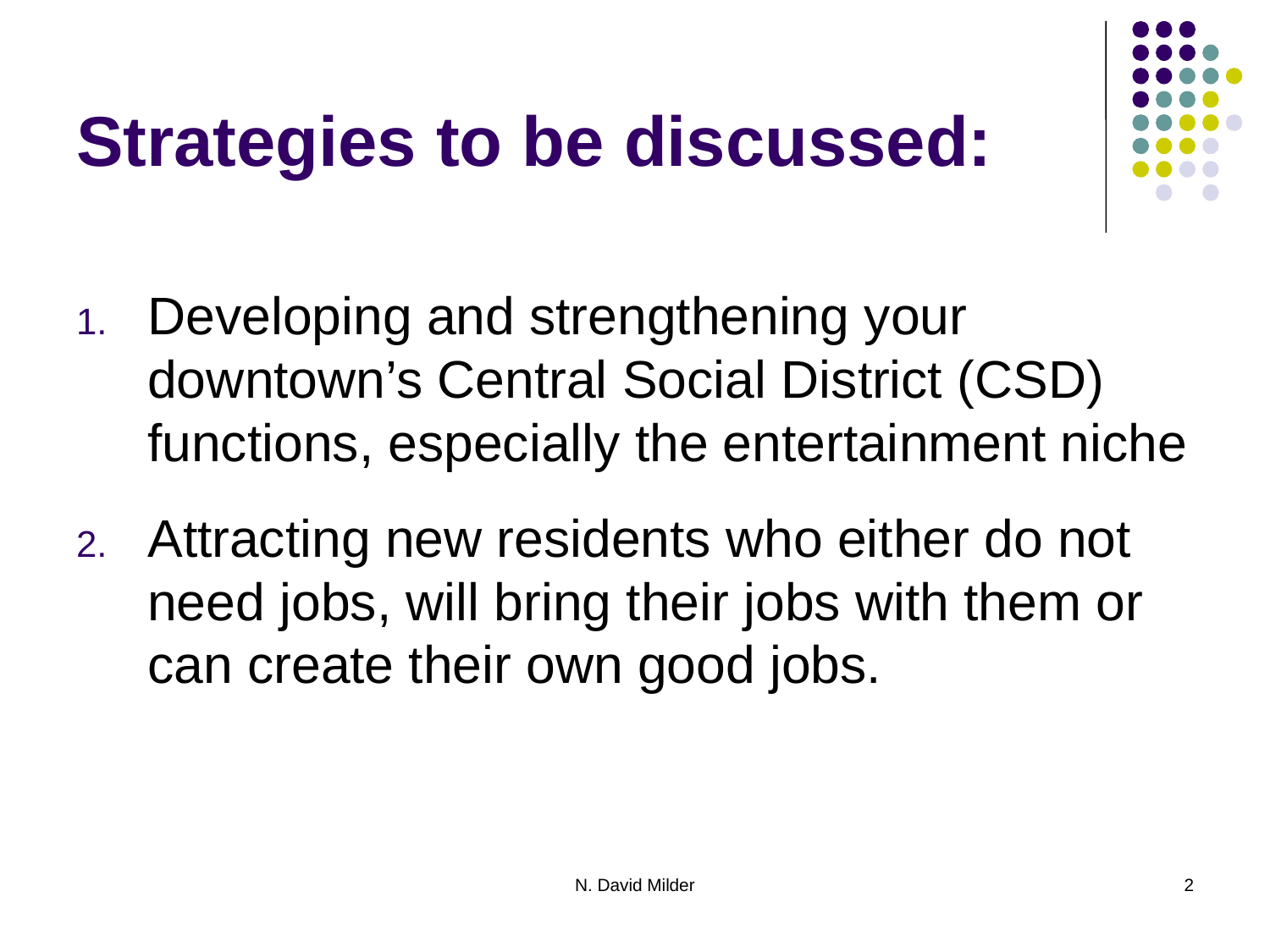

# Strategies to be discussed:
Developing and strengthening your downtown’s Central Social District (CSD) functions, especially the entertainment niche
Attracting new residents who either do not need jobs, will bring their jobs with them or can create their own good jobs.

N. David Milder
2